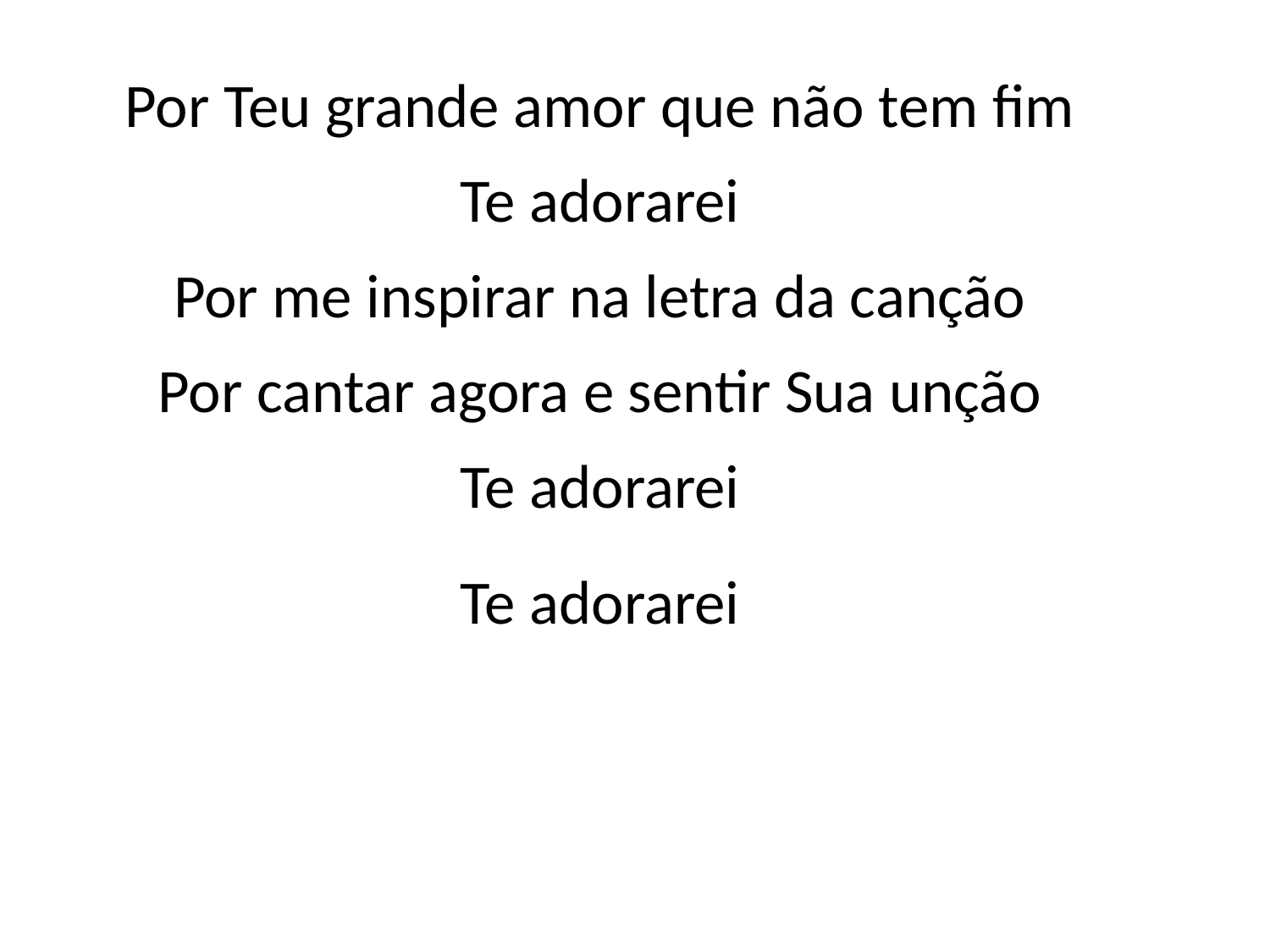

Por Teu grande amor que não tem fim

Te adorarei

Por me inspirar na letra da canção

Por cantar agora e sentir Sua unção

Te adorarei

Te adorarei
#